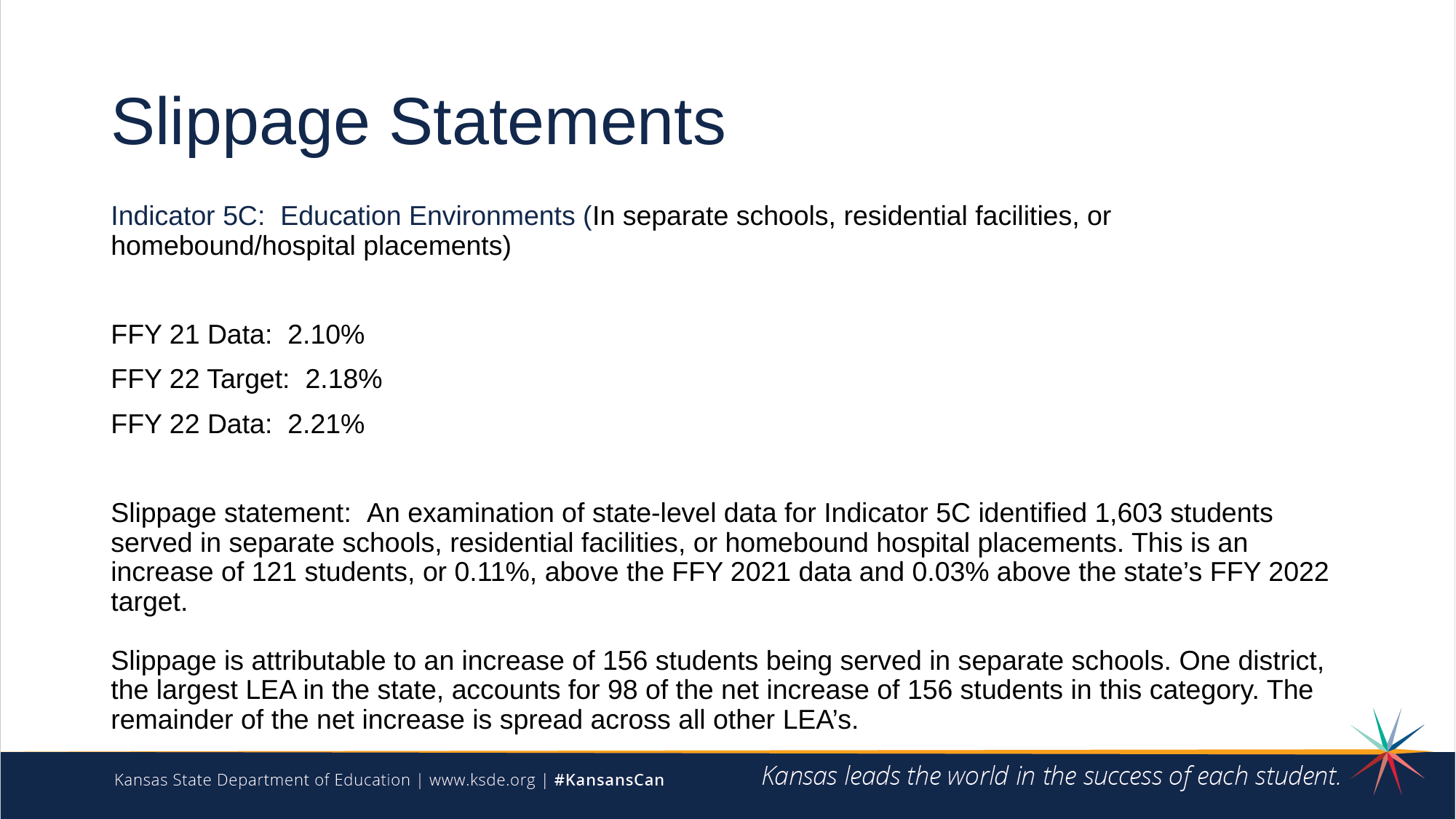

# Slippage Statements
Indicator 5C:  Education Environments (In separate schools, residential facilities, or homebound/hospital placements)

FFY 21 Data:  2.10%
FFY 22 Target:  2.18%
FFY 22 Data:  2.21%

Slippage statement:  An examination of state-level data for Indicator 5C identified 1,603 students served in separate schools, residential facilities, or homebound hospital placements. This is an increase of 121 students, or 0.11%, above the FFY 2021 data and 0.03% above the state’s FFY 2022 target.
Slippage is attributable to an increase of 156 students being served in separate schools. One district, the largest LEA in the state, accounts for 98 of the net increase of 156 students in this category. The remainder of the net increase is spread across all other LEA’s.